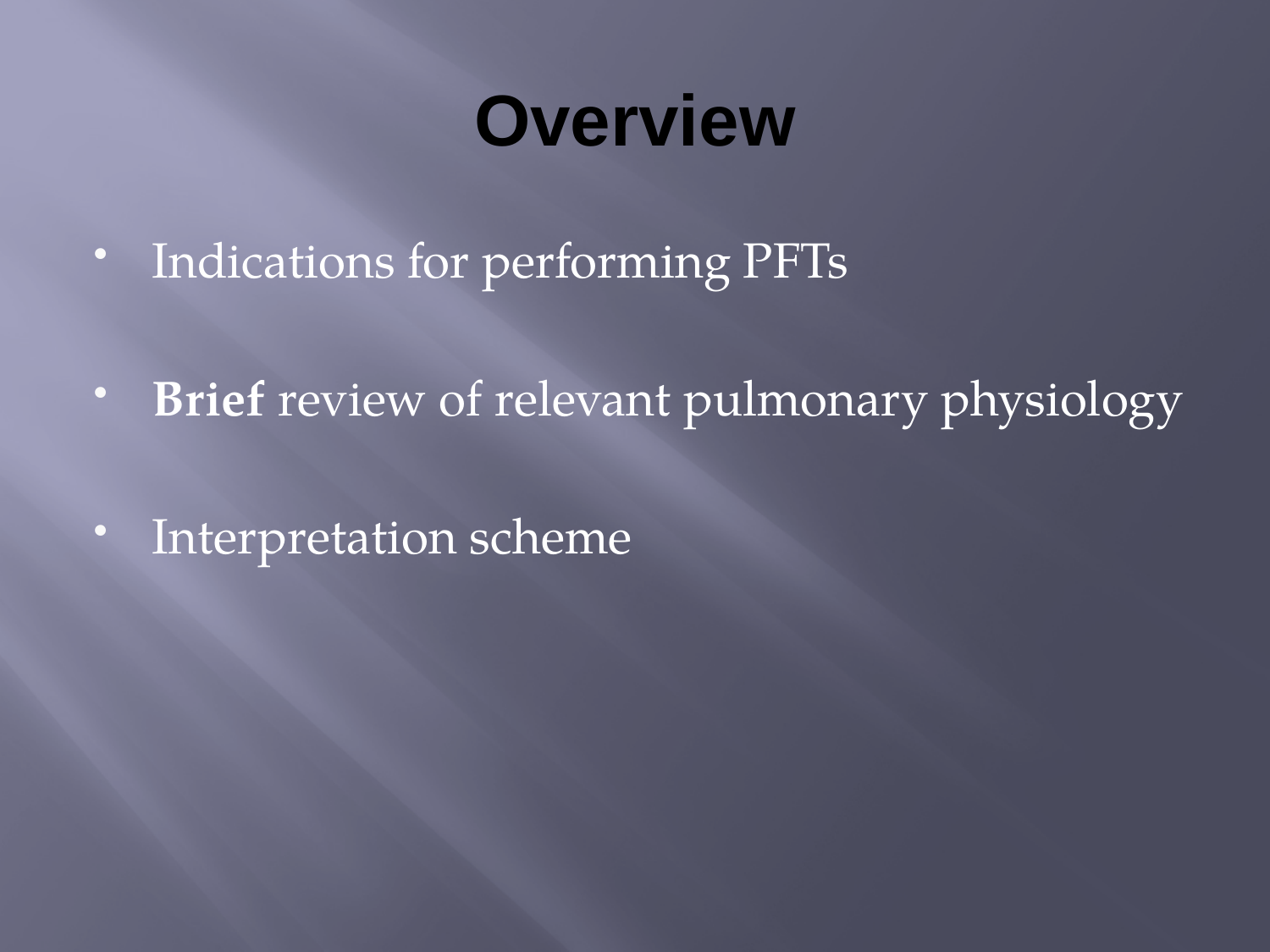

# Overview
Indications for performing PFTs

Brief review of relevant pulmonary physiology

Interpretation scheme